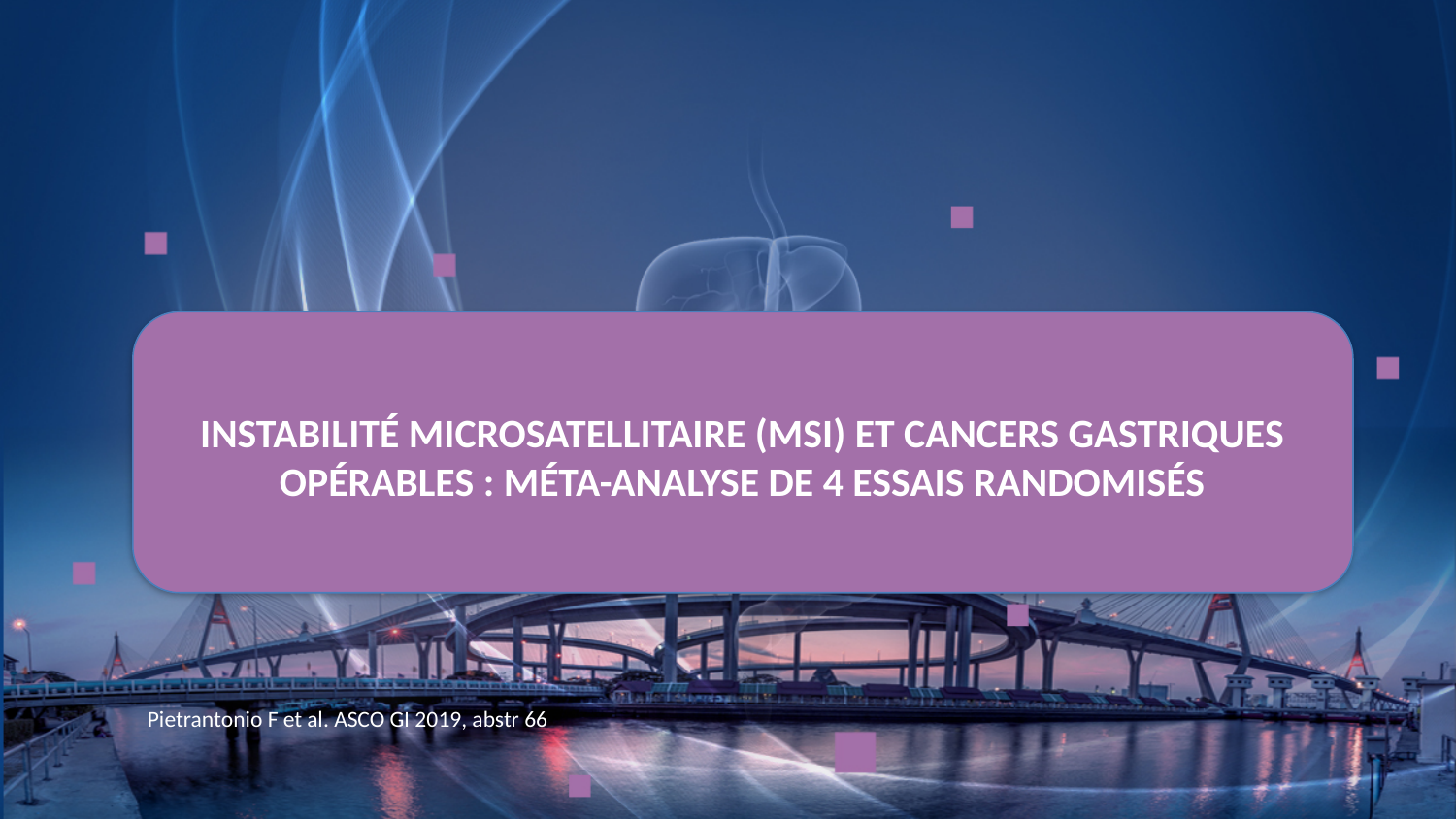

# Instabilité microsatellitaire (MSI) et cancers gastriques opérables : méta-analyse de 4 ESSAIS RANDOMISés
Pietrantonio F et al. ASCO GI 2019, abstr 66